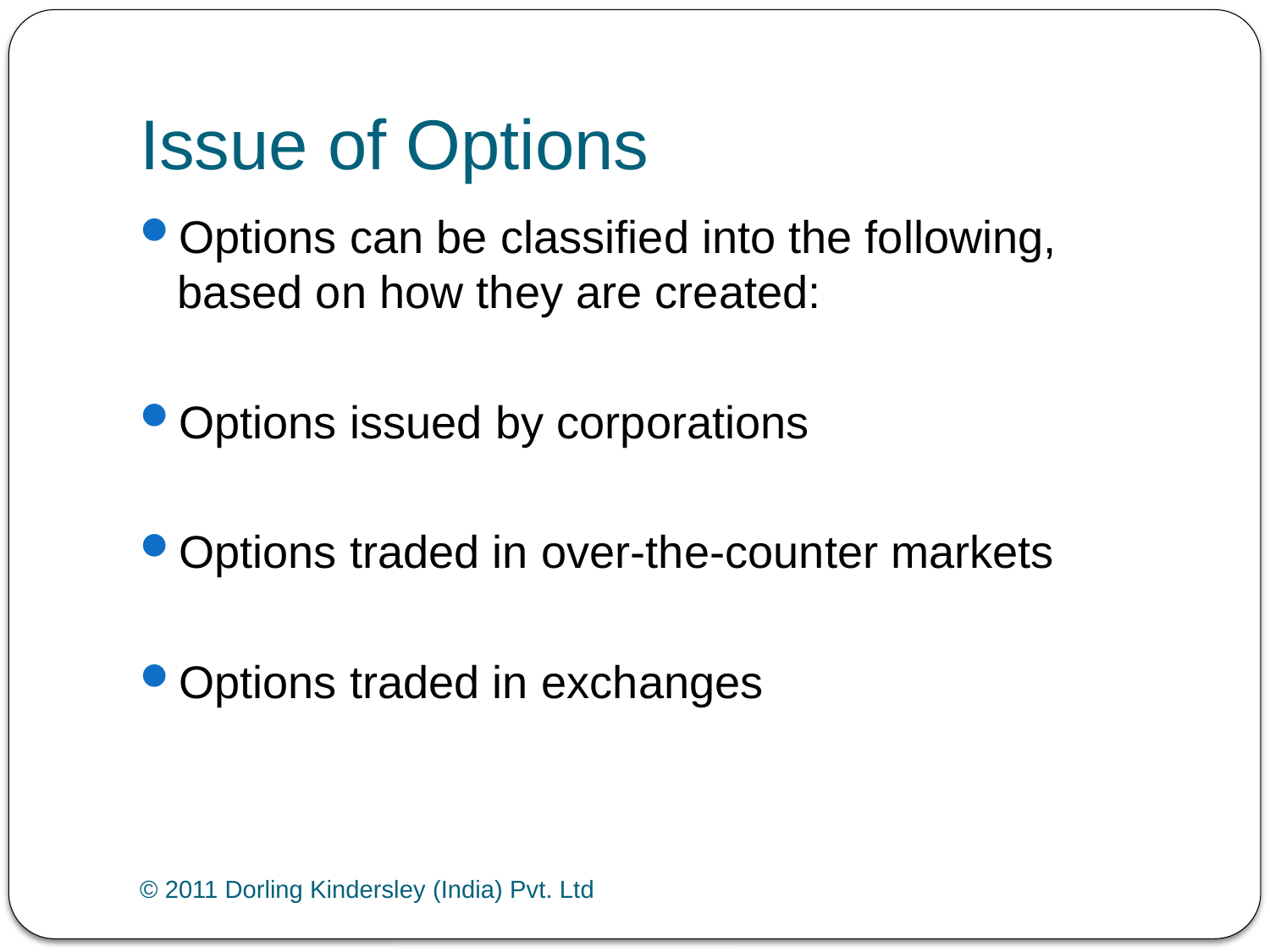

# Issue of Options
Options can be classified into the following, based on how they are created:

Options issued by corporations

Options traded in over-the-counter markets

Options traded in exchanges
© 2011 Dorling Kindersley (India) Pvt. Ltd